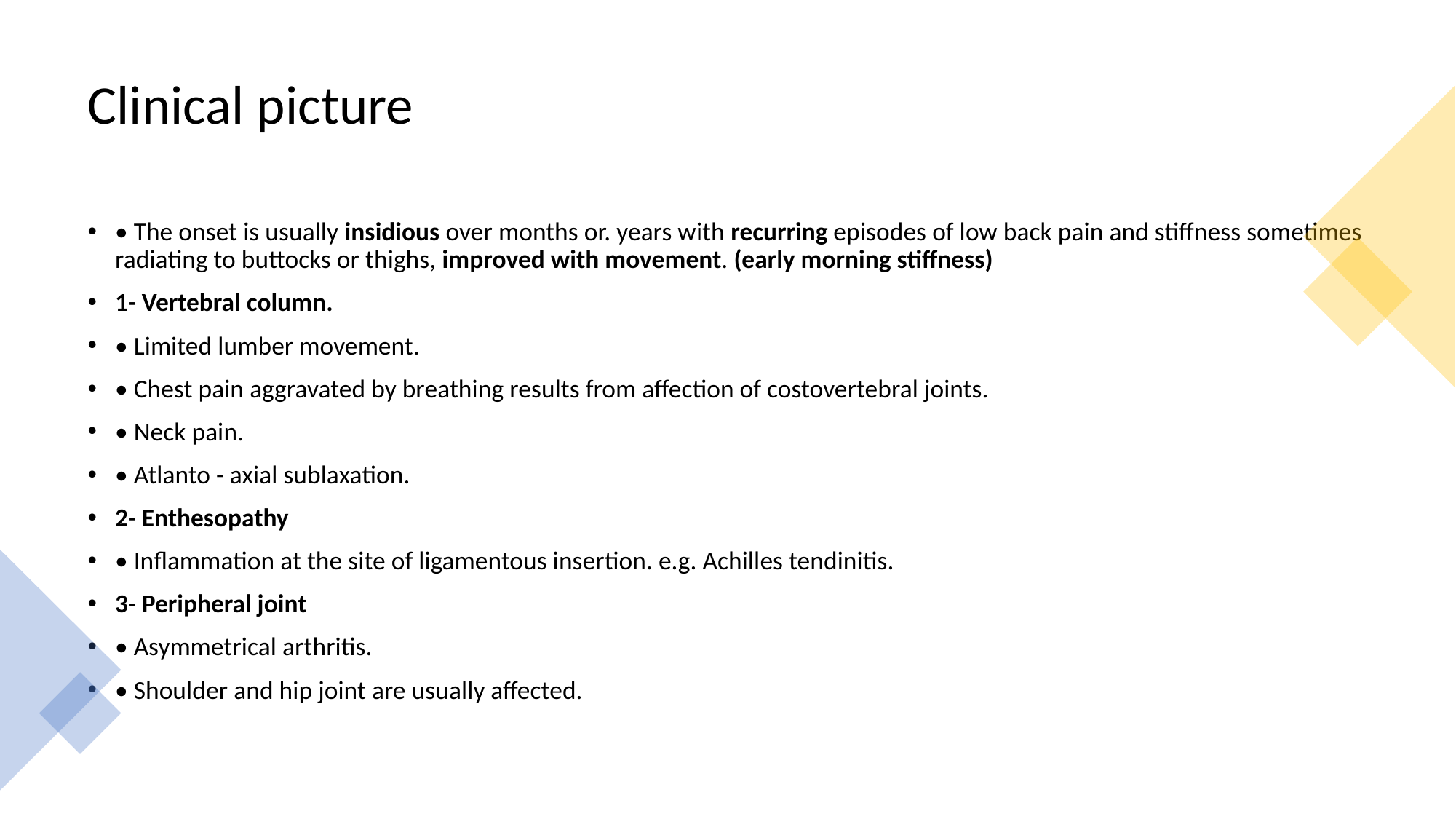

# Clinical picture

• The onset is usually insidious over months or. years with recurring episodes of low back pain and stiffness sometimes radiating to buttocks or thighs, improved with movement. (early morning stiffness)
1- Vertebral column.
• Limited lumber movement.
• Chest pain aggravated by breathing results from affection of costovertebral joints.
• Neck pain.
• Atlanto - axial sublaxation.
2- Enthesopathy
• Inflammation at the site of ligamentous insertion. e.g. Achilles tendinitis.
3- Peripheral joint
• Asymmetrical arthritis.
• Shoulder and hip joint are usually affected.